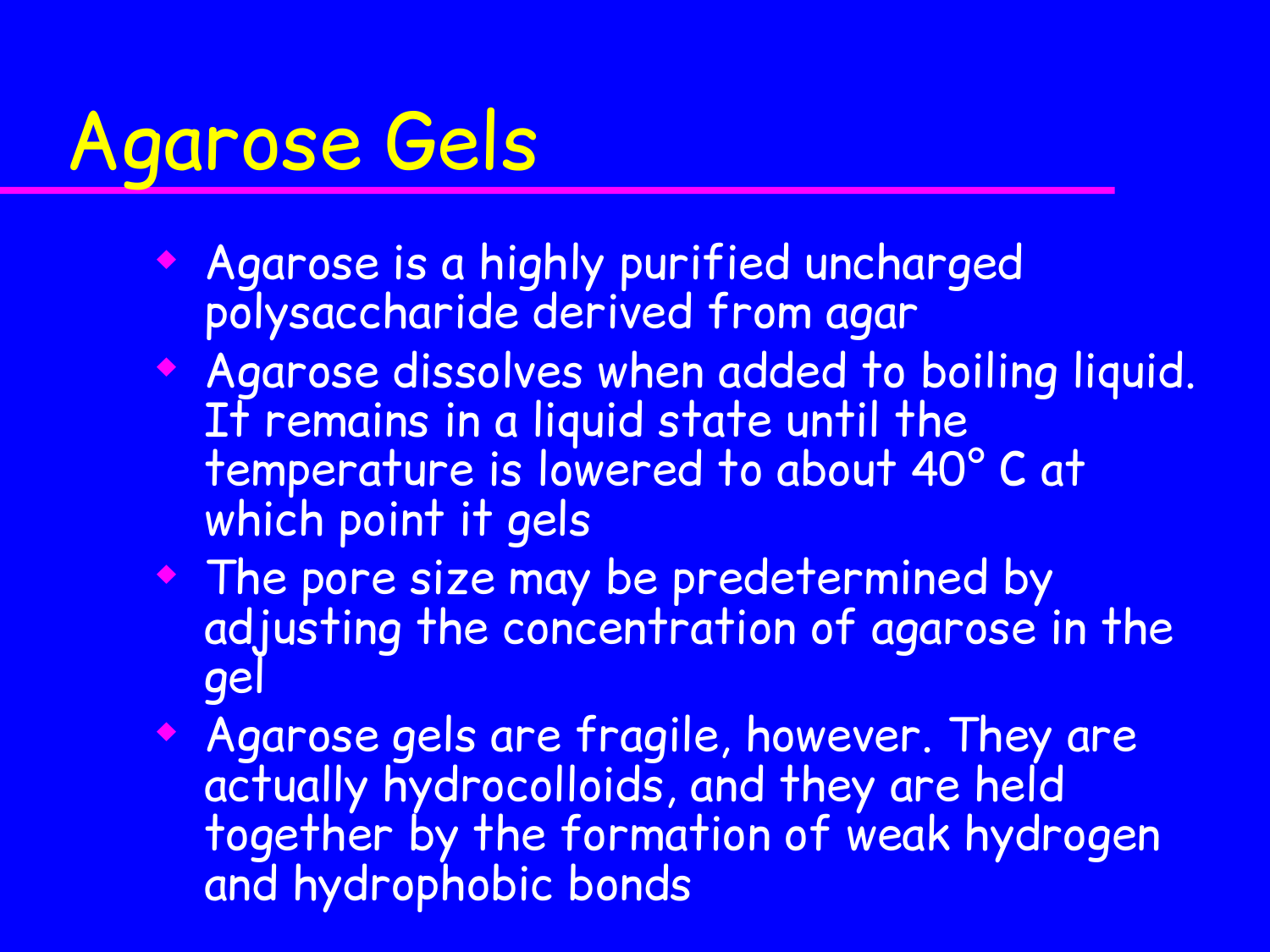

# Agarose Gels
Agarose is a highly purified uncharged polysaccharide derived from agar
Agarose dissolves when added to boiling liquid. It remains in a liquid state until the temperature is lowered to about 40° C at which point it gels
The pore size may be predetermined by adjusting the concentration of agarose in the gel
Agarose gels are fragile, however. They are actually hydrocolloids, and they are held together by the formation of weak hydrogen and hydrophobic bonds